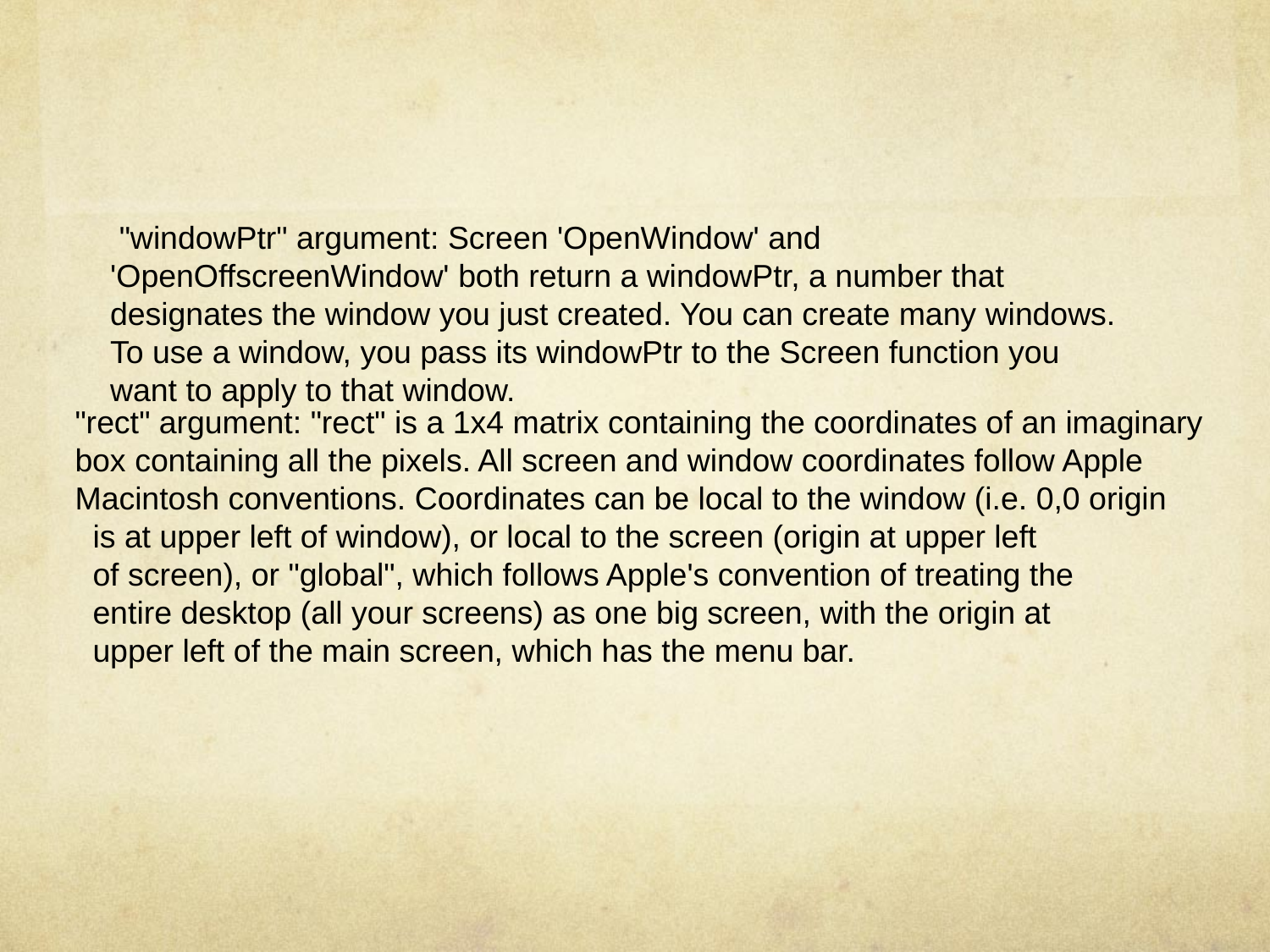

#
 "windowPtr" argument: Screen 'OpenWindow' and 'OpenOffscreenWindow' both return a windowPtr, a number that designates the window you just created. You can create many windows. To use a window, you pass its windowPtr to the Screen function you want to apply to that window.
"rect" argument: "rect" is a 1x4 matrix containing the coordinates of an imaginary box containing all the pixels. All screen and window coordinates follow Apple Macintosh conventions. Coordinates can be local to the window (i.e. 0,0 origin
  is at upper left of window), or local to the screen (origin at upper left
  of screen), or "global", which follows Apple's convention of treating the
  entire desktop (all your screens) as one big screen, with the origin at
  upper left of the main screen, which has the menu bar.